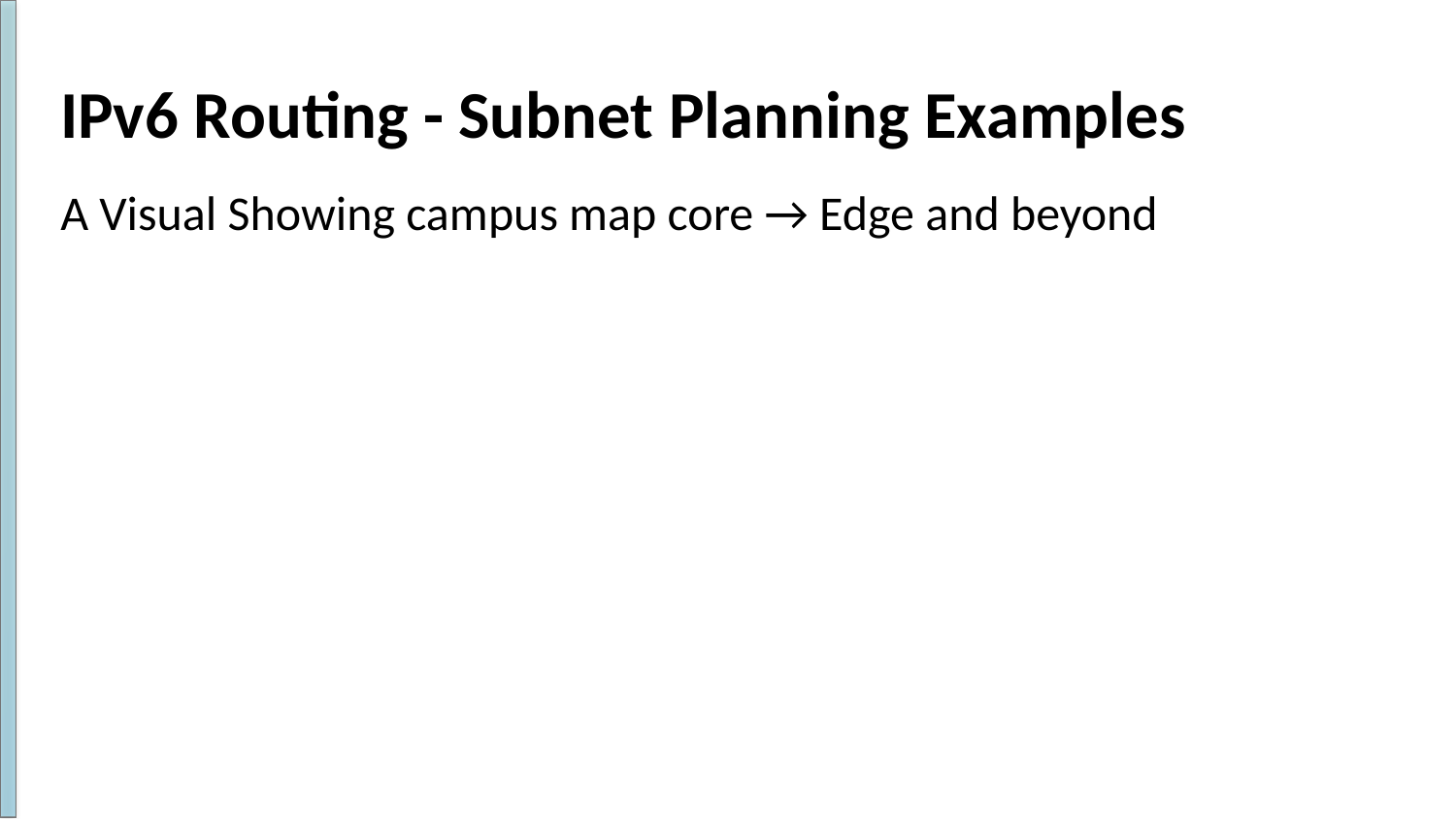

# IPv6 Routing - Subnet Planning Examples
A Visual Showing campus map core → Edge and beyond